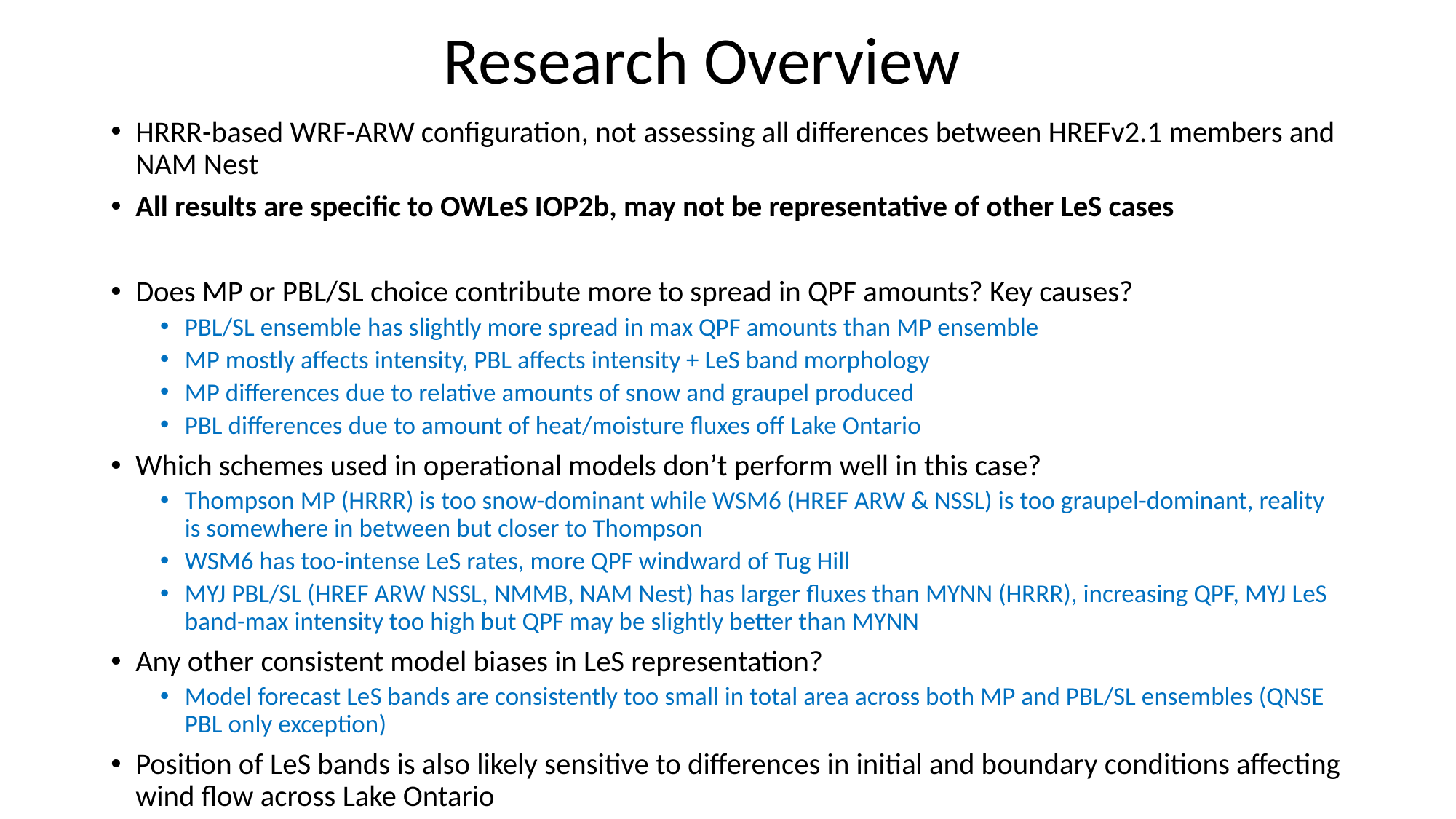

Research Overview
HRRR-based WRF-ARW configuration, not assessing all differences between HREFv2.1 members and NAM Nest
All results are specific to OWLeS IOP2b, may not be representative of other LeS cases

Does MP or PBL/SL choice contribute more to spread in QPF amounts? Key causes?
PBL/SL ensemble has slightly more spread in max QPF amounts than MP ensemble
MP mostly affects intensity, PBL affects intensity + LeS band morphology
MP differences due to relative amounts of snow and graupel produced
PBL differences due to amount of heat/moisture fluxes off Lake Ontario
Which schemes used in operational models don’t perform well in this case?
Thompson MP (HRRR) is too snow-dominant while WSM6 (HREF ARW & NSSL) is too graupel-dominant, reality is somewhere in between but closer to Thompson
WSM6 has too-intense LeS rates, more QPF windward of Tug Hill
MYJ PBL/SL (HREF ARW NSSL, NMMB, NAM Nest) has larger fluxes than MYNN (HRRR), increasing QPF, MYJ LeS band-max intensity too high but QPF may be slightly better than MYNN
Any other consistent model biases in LeS representation?
Model forecast LeS bands are consistently too small in total area across both MP and PBL/SL ensembles (QNSE PBL only exception)
Position of LeS bands is also likely sensitive to differences in initial and boundary conditions affecting wind flow across Lake Ontario